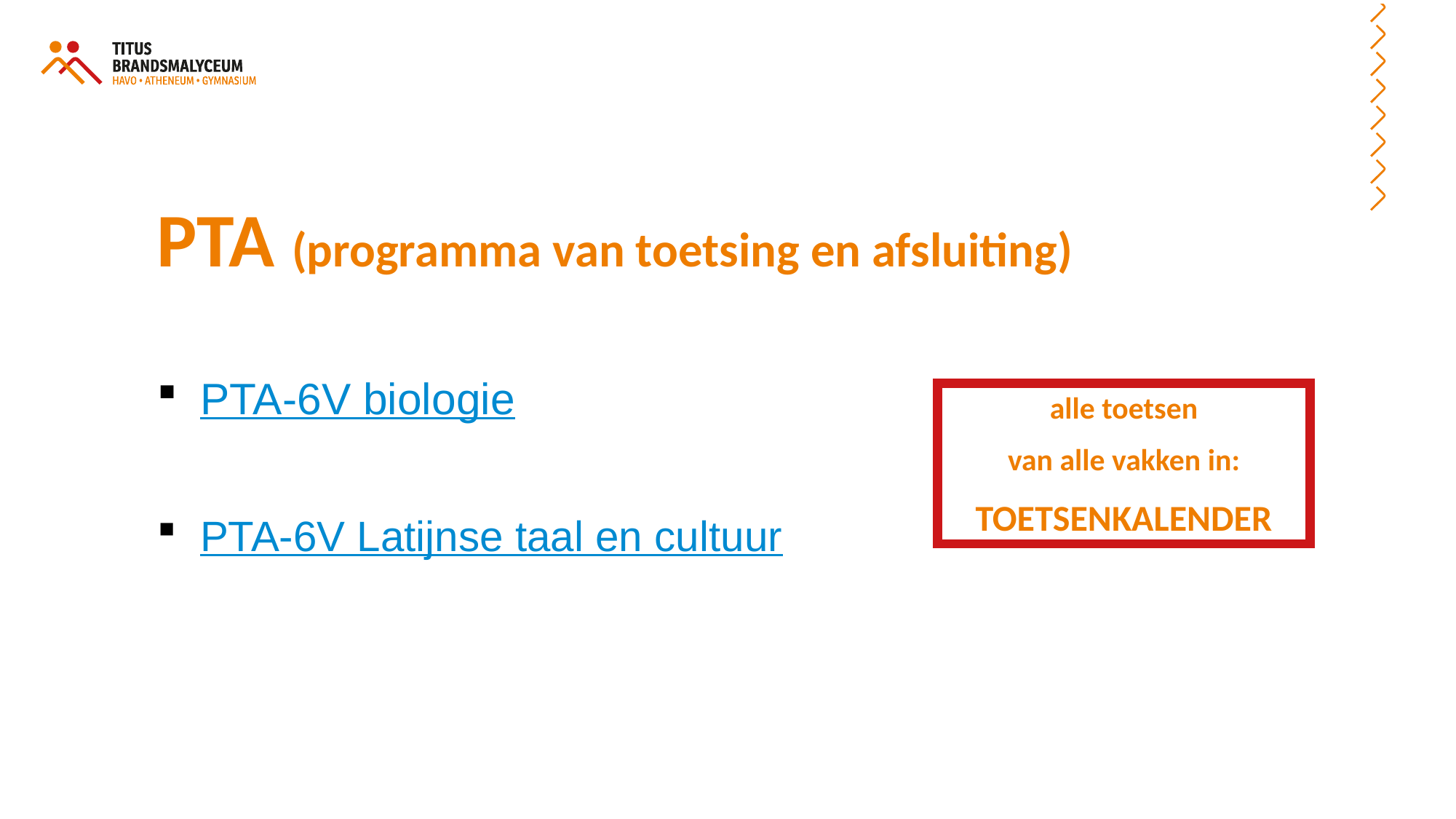

# PTA (programma van toetsing en afsluiting)

PTA-6V biologie

PTA-6V Latijnse taal en cultuur

alle toetsen
van alle vakken in:
TOETSENKALENDER